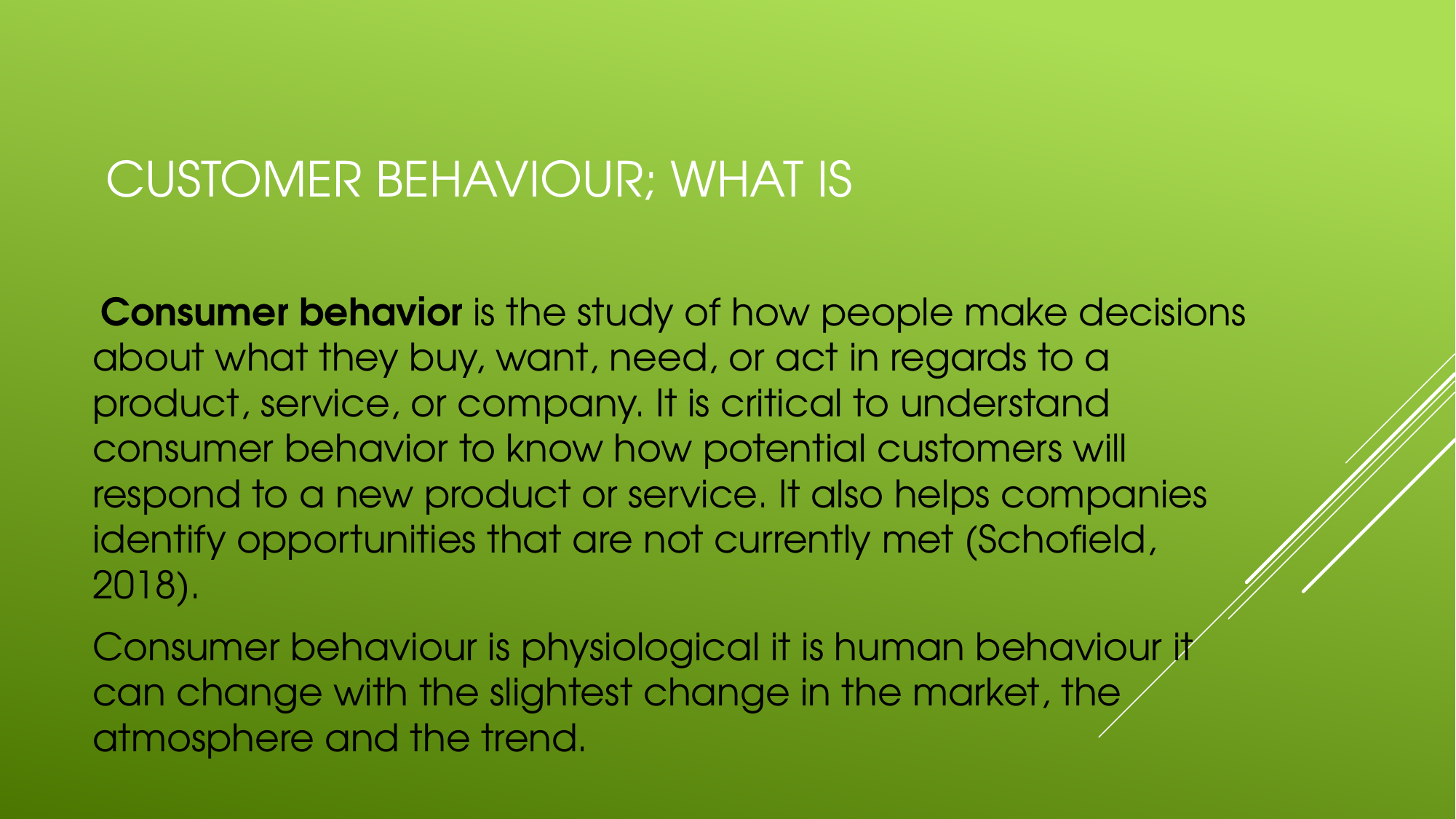

# Customer Behaviour; what is
 Consumer behavior is the study of how people make decisions about what they buy, want, need, or act in regards to a product, service, or company. It is critical to understand consumer behavior to know how potential customers will respond to a new product or service. It also helps companies identify opportunities that are not currently met (Schofield, 2018).
Consumer behaviour is physiological it is human behaviour it can change with the slightest change in the market, the atmosphere and the trend.